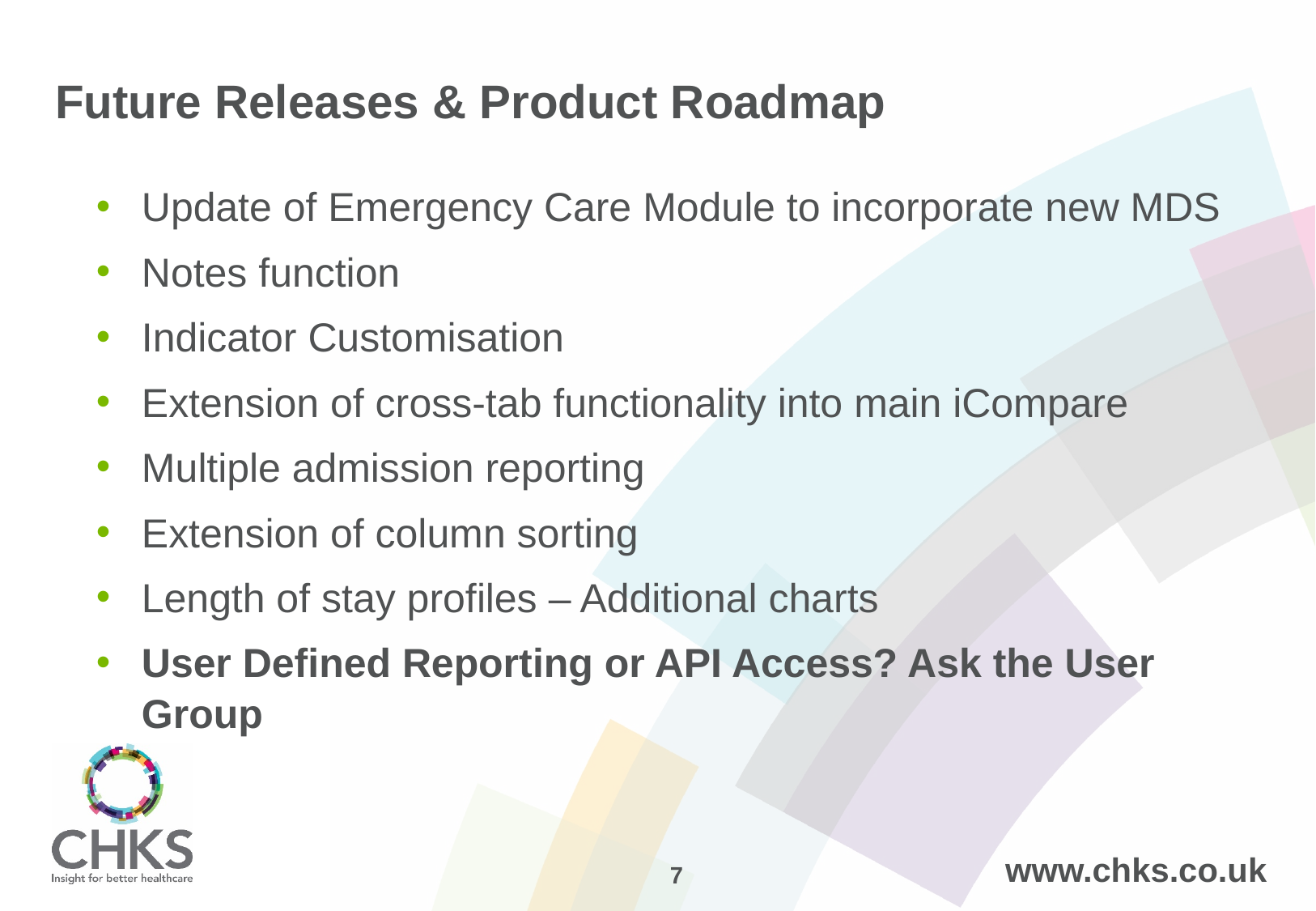

# Future Releases & Product Roadmap

Update of Emergency Care Module to incorporate new MDS
Notes function
Indicator Customisation
Extension of cross-tab functionality into main iCompare
Multiple admission reporting
Extension of column sorting
Length of stay profiles – Additional charts
User Defined Reporting or API Access? Ask the User Group